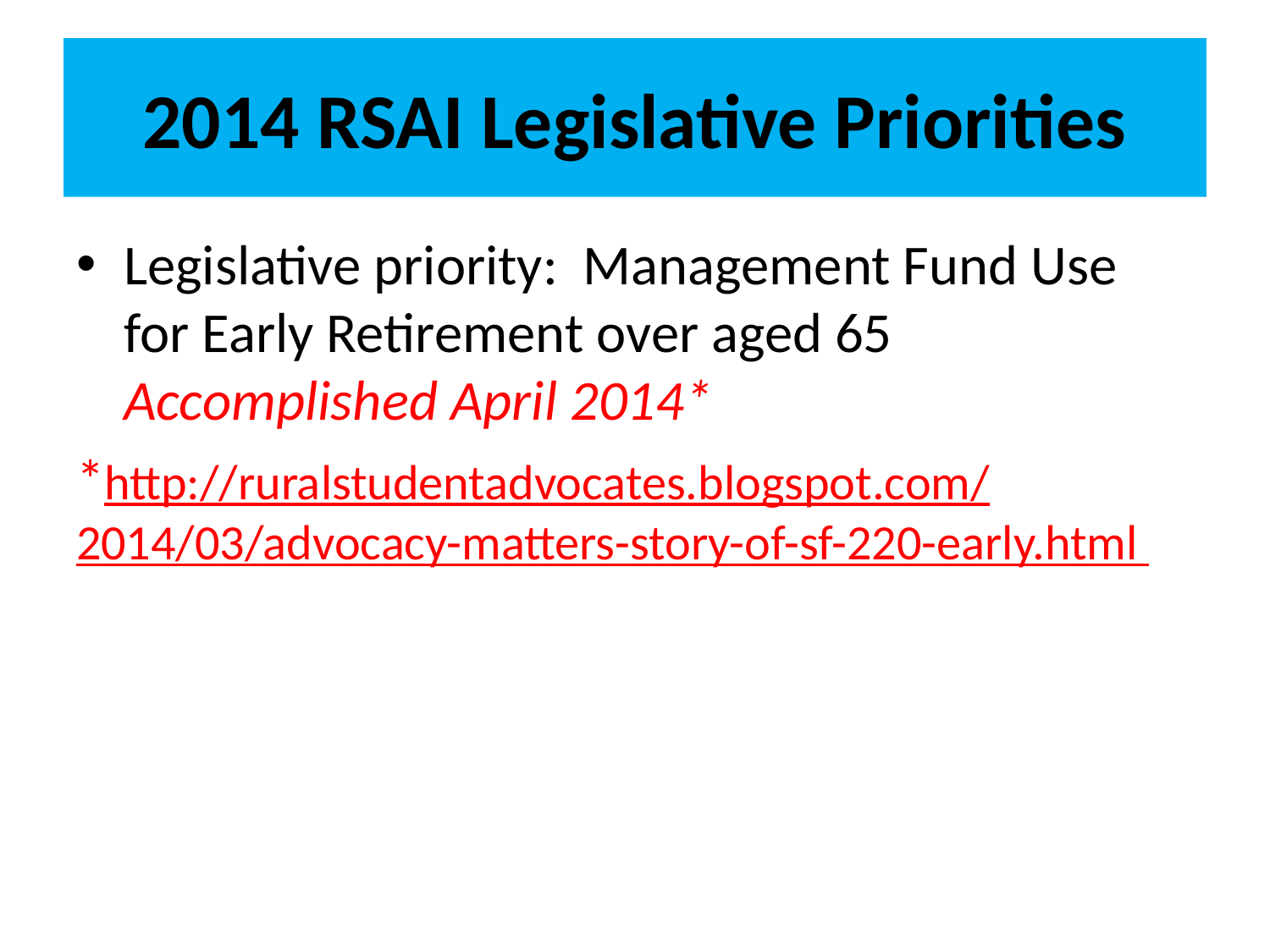

# 2014 RSAI Legislative Priorities
Legislative priority:  Management Fund Use for Early Retirement over aged 65  Accomplished April 2014*
*http://ruralstudentadvocates.blogspot.com/2014/03/advocacy-matters-story-of-sf-220-early.html